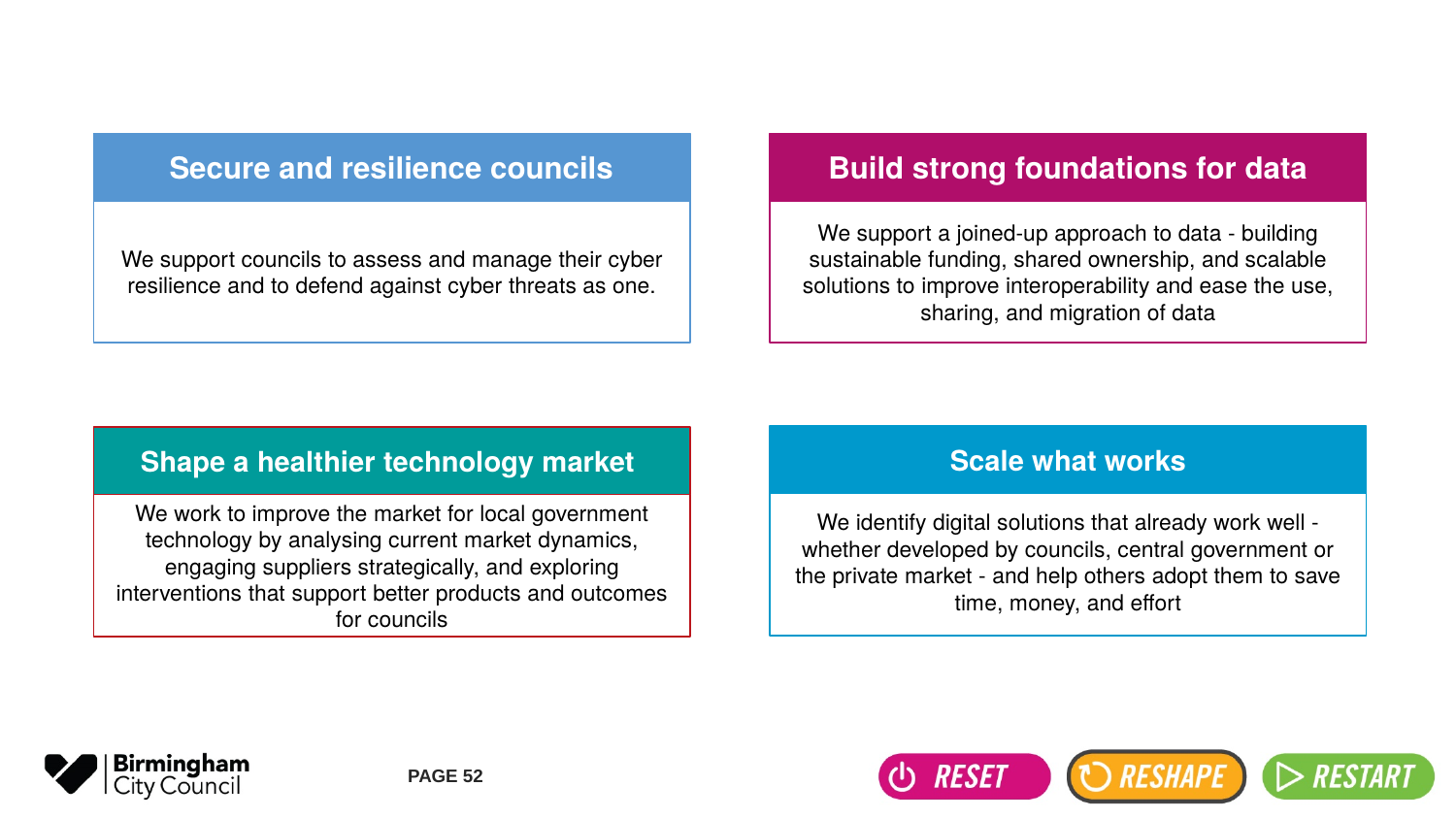

Secure and resilience councils
Build strong foundations for data
We support councils to assess and manage their cyber resilience and to defend against cyber threats as one.
We support a joined-up approach to data - building sustainable funding, shared ownership, and scalable solutions to improve interoperability and ease the use, sharing, and migration of data
Scale what works
Shape a healthier technology market

We identify digital solutions that already work well - whether developed by councils, central government or the private market - and help others adopt them to save time, money, and effort
We work to improve the market for local government technology by analysing current market dynamics, engaging suppliers strategically, and exploring interventions that support better products and outcomes for councils